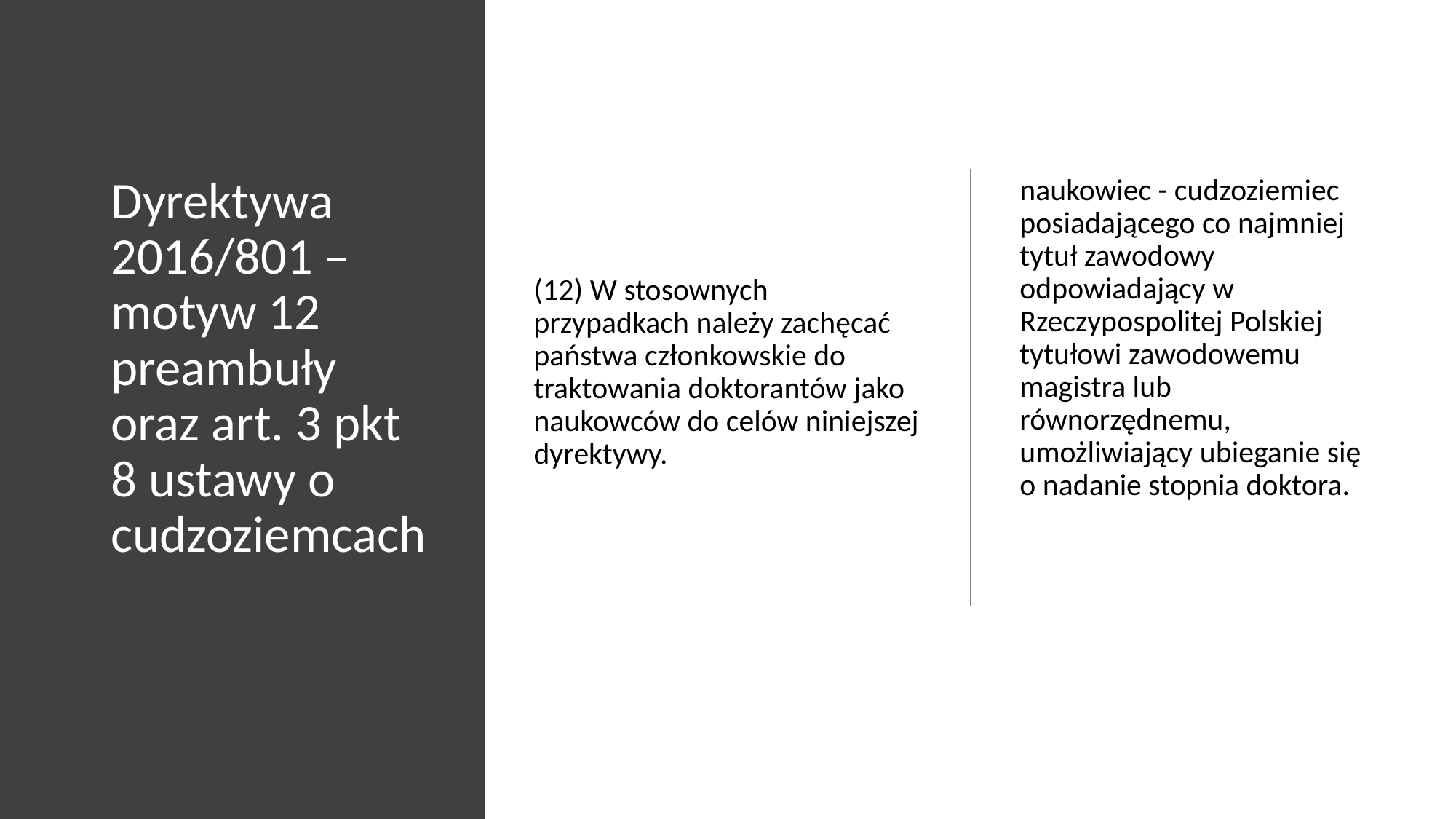

# Dyrektywa 2016/801 – motyw 12 preambuły oraz art. 3 pkt 8 ustawy o cudzoziemcach

(12) W stosownych przypadkach należy zachęcać państwa członkowskie do traktowania doktorantów jako naukowców do celów niniejszej dyrektywy.
naukowiec - cudzoziemiec posiadającego co najmniej tytuł zawodowy odpowiadający w Rzeczypospolitej Polskiej tytułowi zawodowemu magistra lub równorzędnemu, umożliwiający ubieganie się o nadanie stopnia doktora.